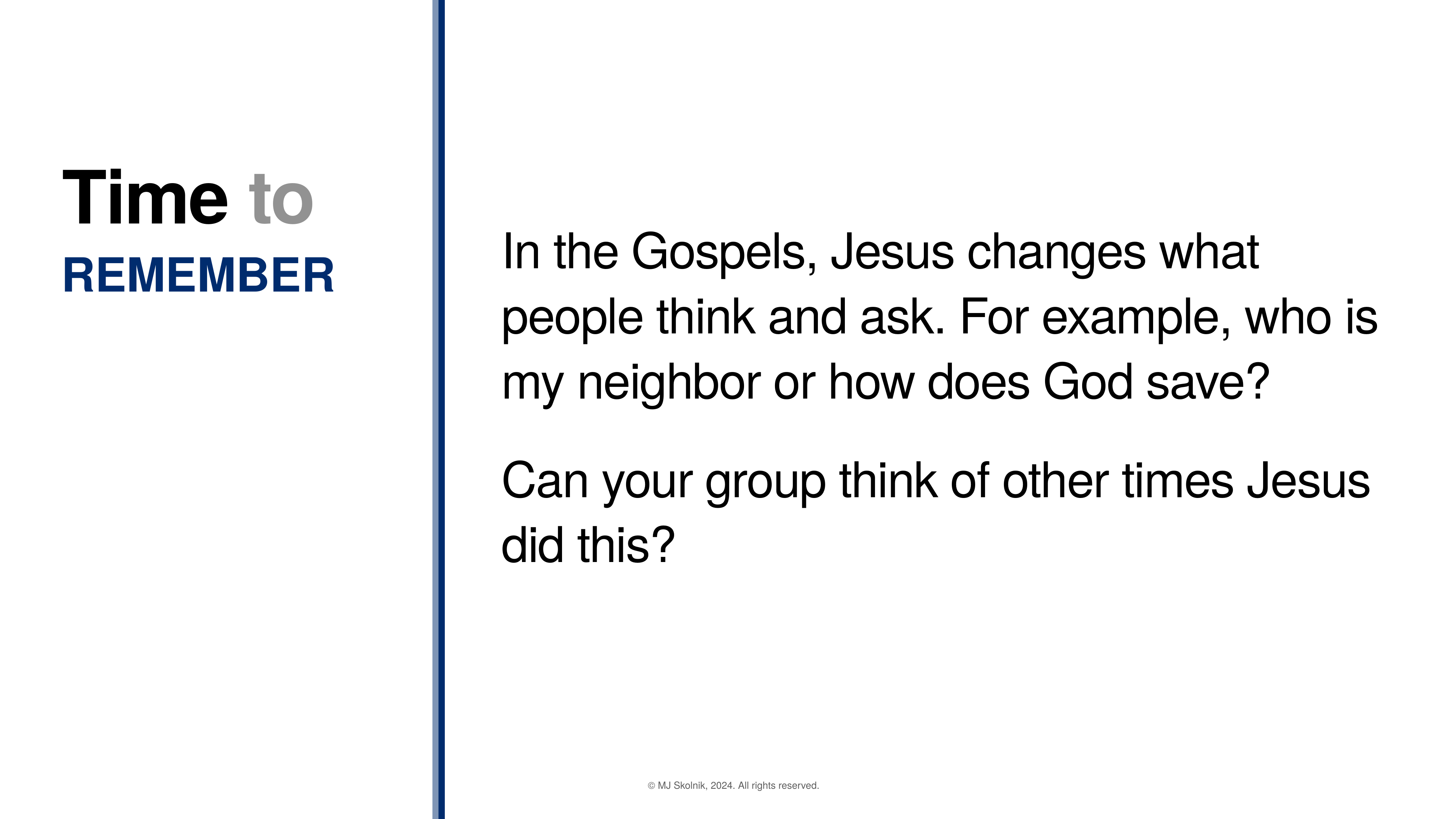

In the Gospels, Jesus changes what people think and ask. For example, who is my neighbor or how does God save?
Can your group think of other times Jesus did this?
# Time to

REMEMBER
© MJ Skolnik, 2024. All rights reserved.